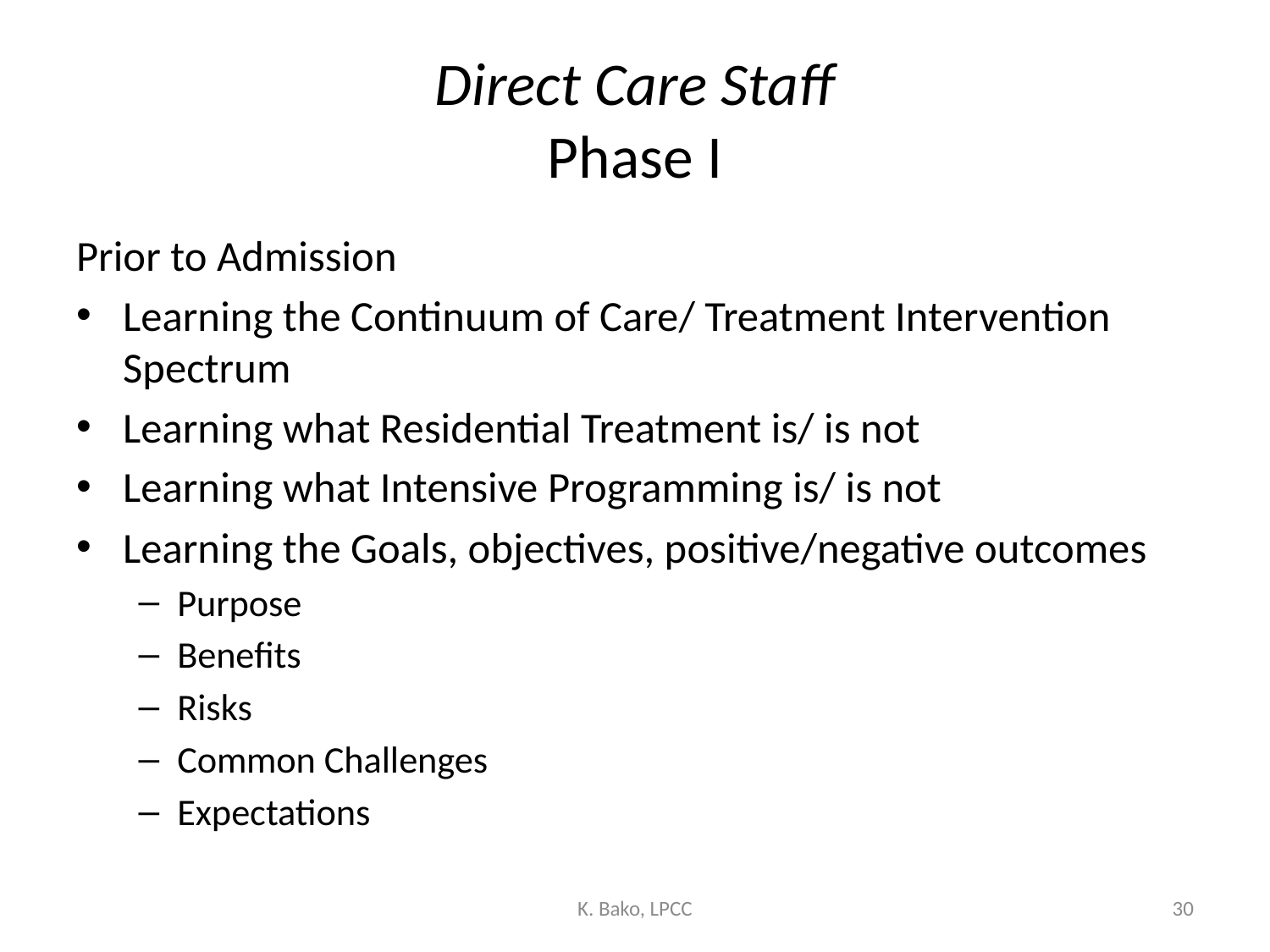

# Direct Care Staff Phase I
Prior to Admission
Learning the Continuum of Care/ Treatment Intervention Spectrum
Learning what Residential Treatment is/ is not
Learning what Intensive Programming is/ is not
Learning the Goals, objectives, positive/negative outcomes
Purpose
Benefits
Risks
Common Challenges
Expectations
K. Bako, LPCC
30